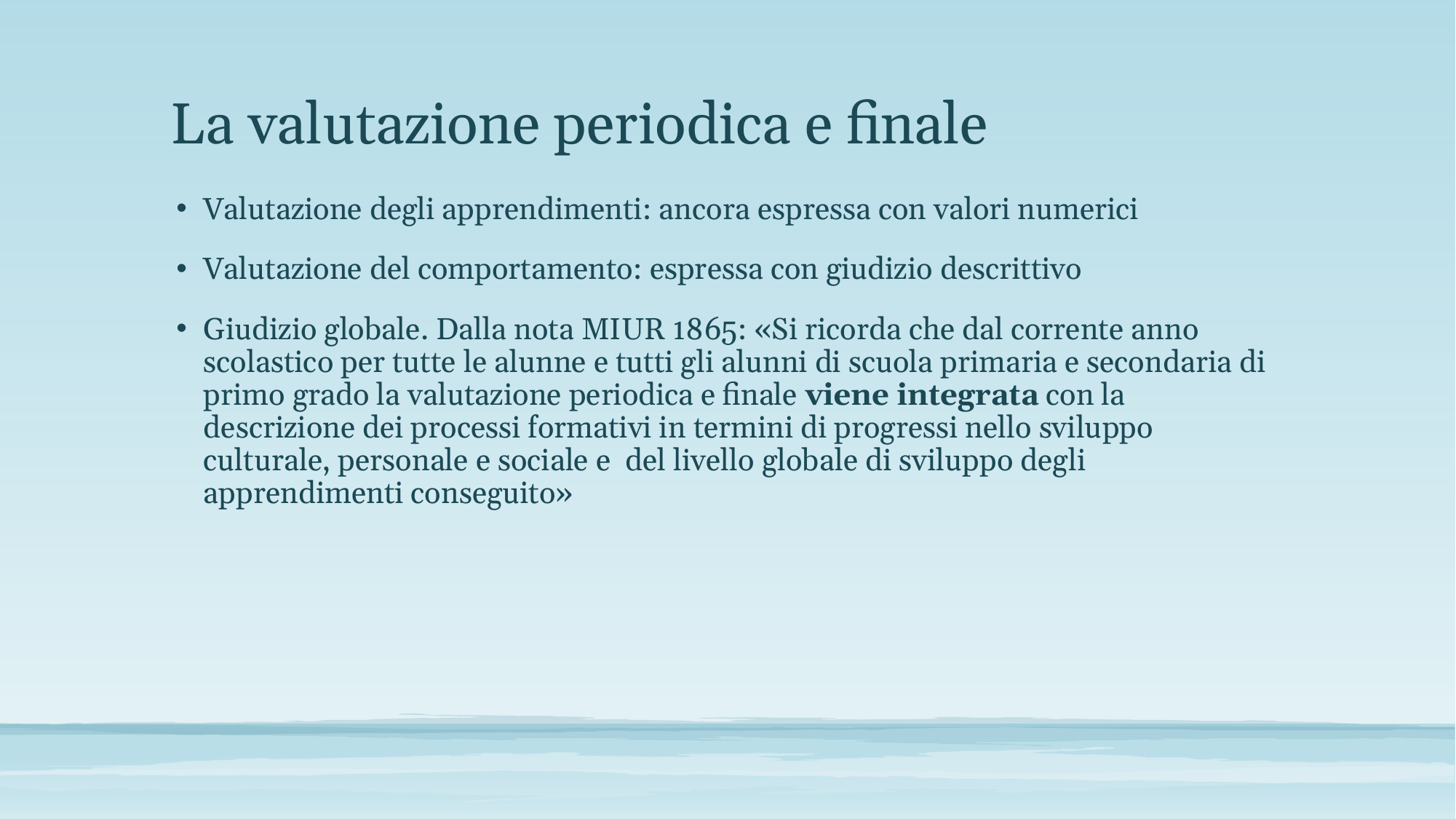

# La valutazione periodica e finale
Valutazione degli apprendimenti: ancora espressa con valori numerici
Valutazione del comportamento: espressa con giudizio descrittivo
Giudizio globale. Dalla nota MIUR 1865: «Si ricorda che dal corrente anno scolastico per tutte le alunne e tutti gli alunni di scuola primaria e secondaria di primo grado la valutazione periodica e finale viene integrata con la descrizione dei processi formativi in termini di progressi nello sviluppo culturale, personale e sociale e  del livello globale di sviluppo degli apprendimenti conseguito»